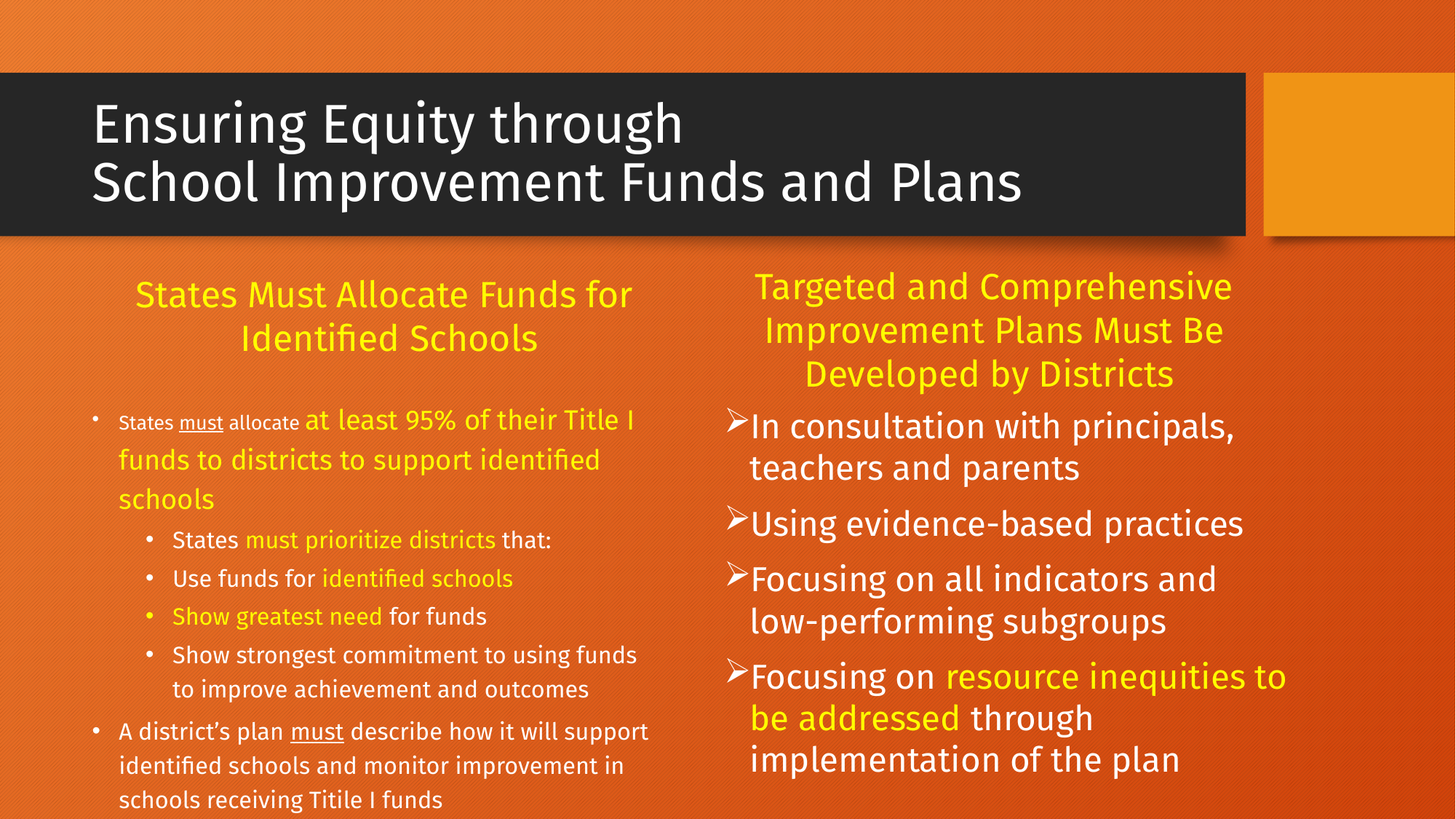

# Ensuring Equity through School Improvement Funds and Plans
Targeted and Comprehensive Improvement Plans Must Be Developed by Districts
States Must Allocate Funds for
Identified Schools
States must allocate at least 95% of their Title I funds to districts to support identified schools
States must prioritize districts that:
Use funds for identified schools
Show greatest need for funds
Show strongest commitment to using funds to improve achievement and outcomes
A district’s plan must describe how it will support identified schools and monitor improvement in schools receiving Titile I funds
In consultation with principals, teachers and parents
Using evidence-based practices
Focusing on all indicators and  low-performing subgroups
Focusing on resource inequities to be addressed through implementation of the plan